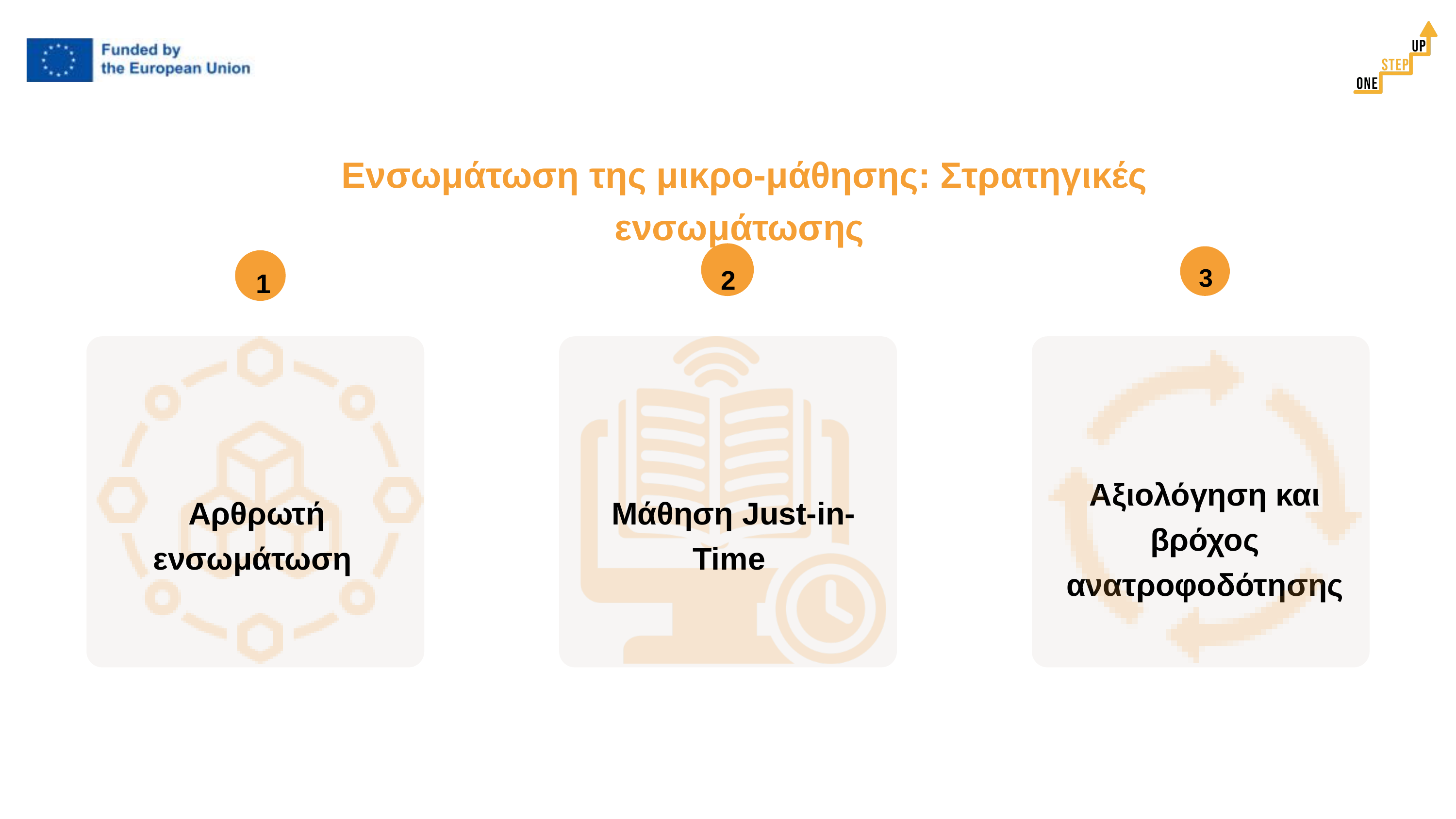

Ενσωμάτωση της μικρο-μάθησης: Στρατηγικές ενσωμάτωσης

3
2
1

Αξιολόγηση και βρόχος ανατροφοδότησης
Αρθρωτή ενσωμάτωση
Μάθηση Just-in-Time